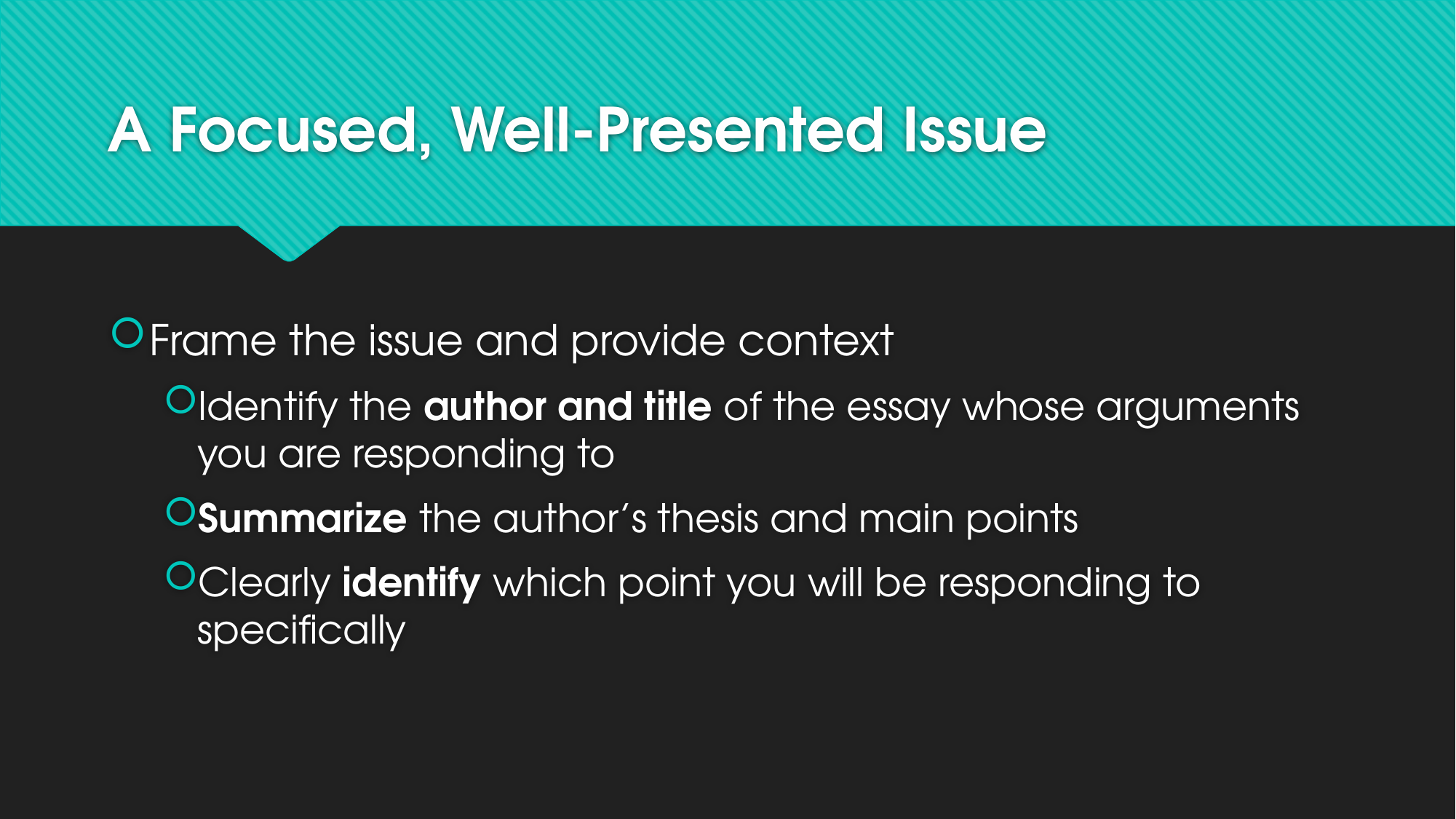

# A Focused, Well-Presented Issue
Frame the issue and provide context
Identify the author and title of the essay whose arguments you are responding to
Summarize the author’s thesis and main points
Clearly identify which point you will be responding to specifically